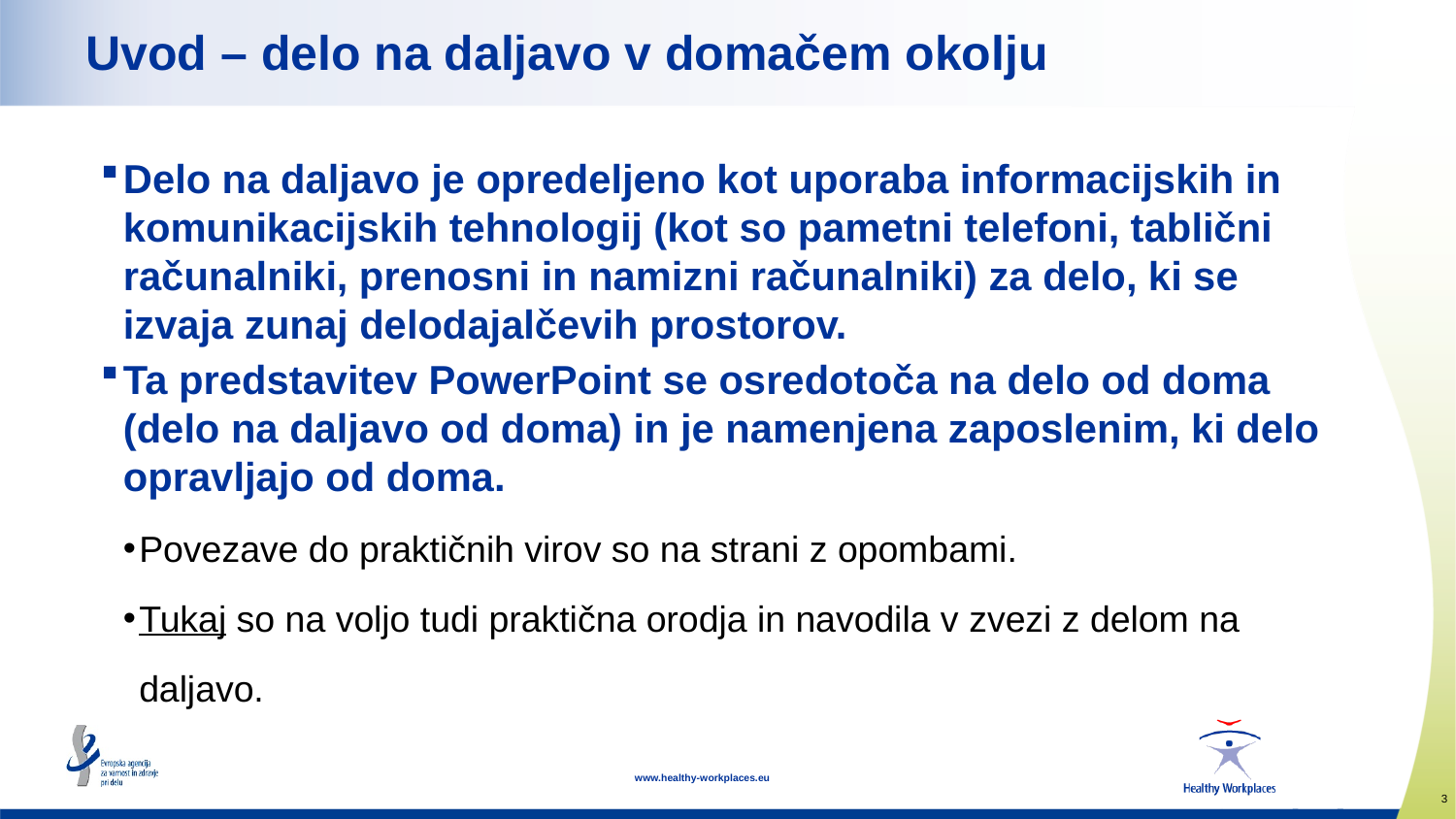

# Uvod – delo na daljavo v domačem okolju
Delo na daljavo je opredeljeno kot uporaba informacijskih in komunikacijskih tehnologij (kot so pametni telefoni, tablični računalniki, prenosni in namizni računalniki) za delo, ki se izvaja zunaj delodajalčevih prostorov.
Ta predstavitev PowerPoint se osredotoča na delo od doma (delo na daljavo od doma) in je namenjena zaposlenim, ki delo opravljajo od doma.
Povezave do praktičnih virov so na strani z opombami.
Tukaj so na voljo tudi praktična orodja in navodila v zvezi z delom na daljavo.